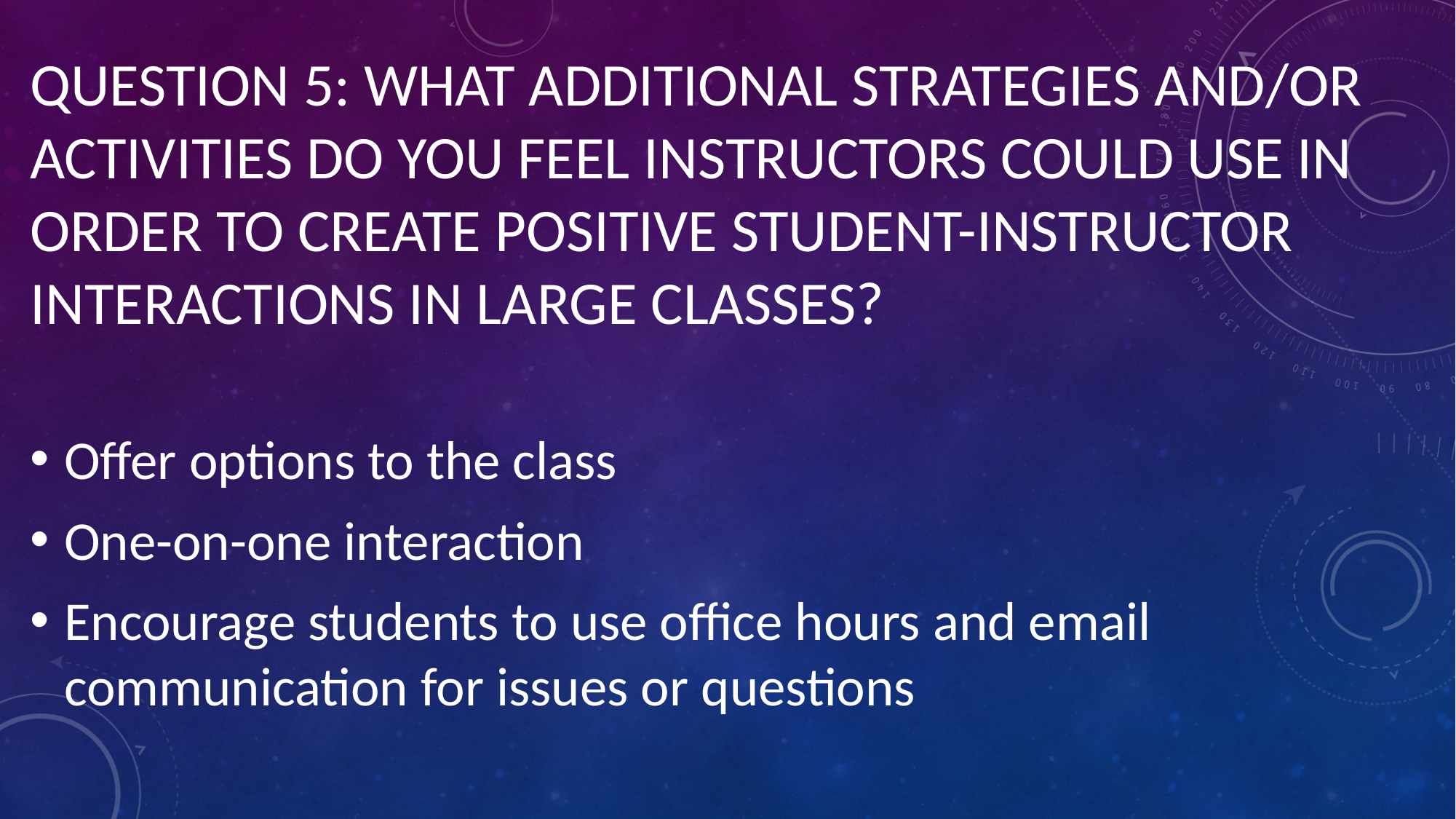

# Question 5: What additional strategies and/or activities do you feel instructors could use in order to create positive student-instructor interactions in large classes?
Offer options to the class
One-on-one interaction
Encourage students to use office hours and email communication for issues or questions